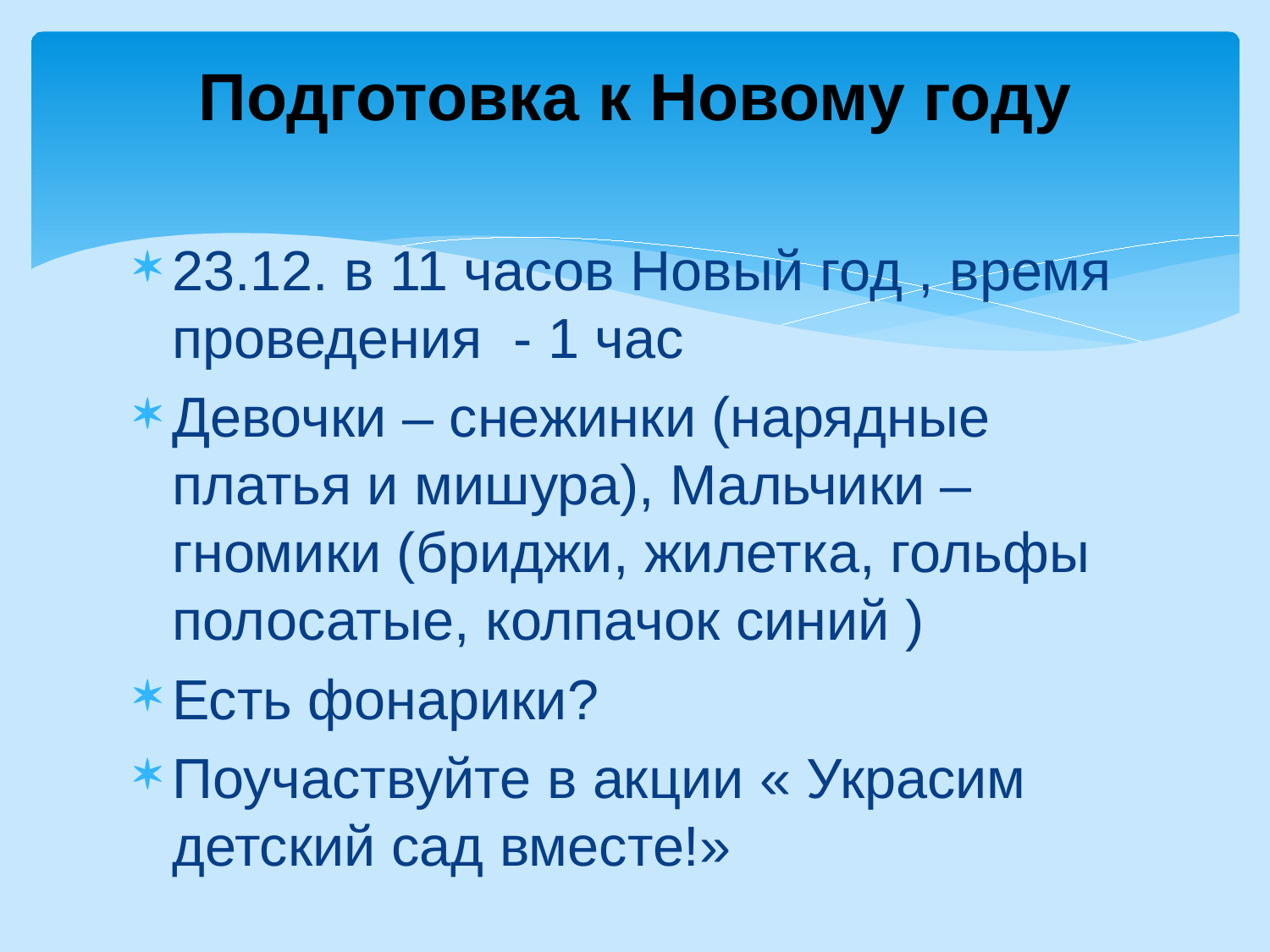

# Подготовка к Новому году
23.12. в 11 часов Новый год , время проведения  - 1 час
Девочки – снежинки (нарядные платья и мишура), Мальчики – гномики (бриджи, жилетка, гольфы полосатые, колпачок синий )
Есть фонарики?
Поучаствуйте в акции « Украсим детский сад вместе!»